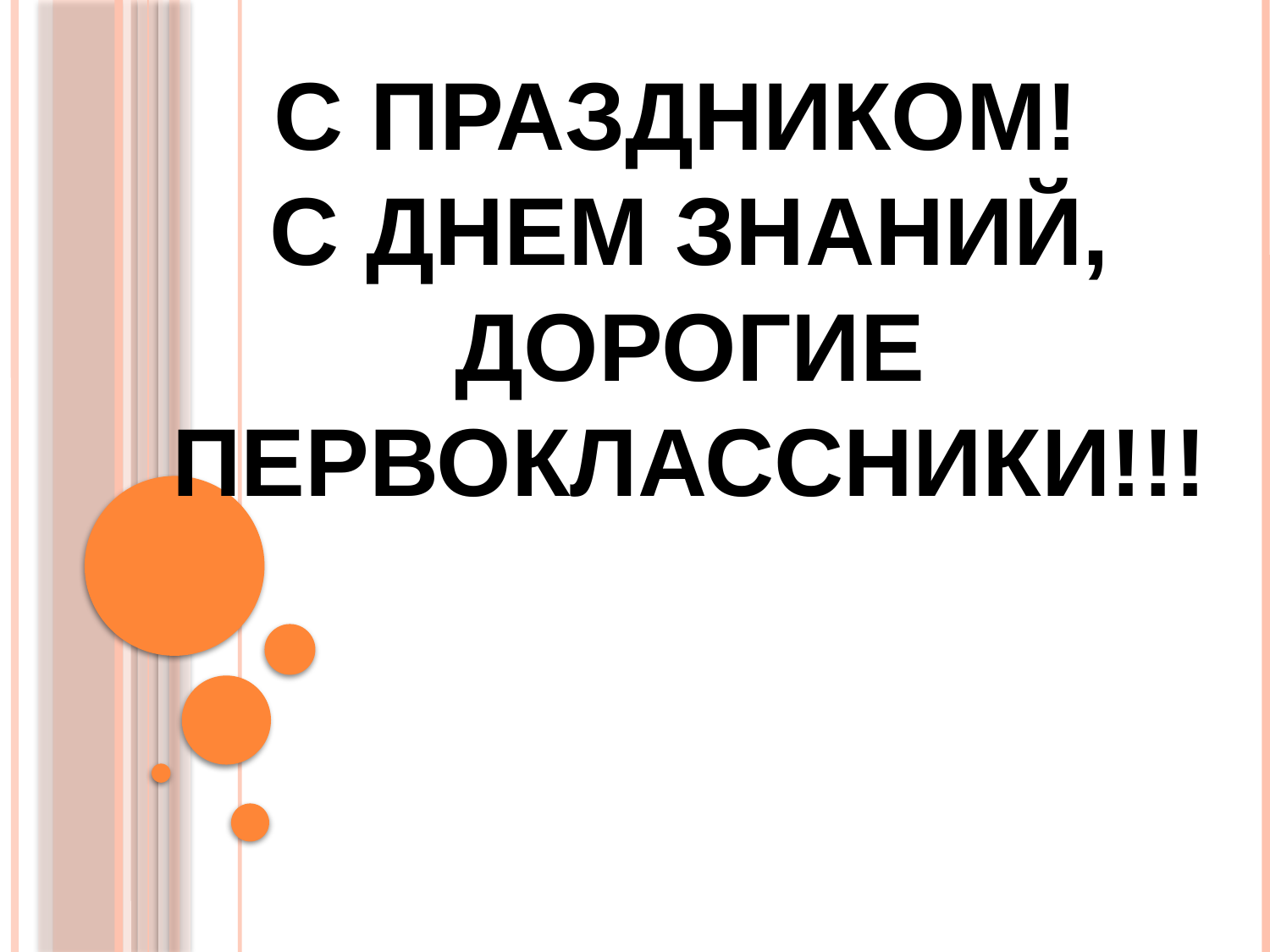

# С праздником! С днем знаний, дорогие первоклассники!!!